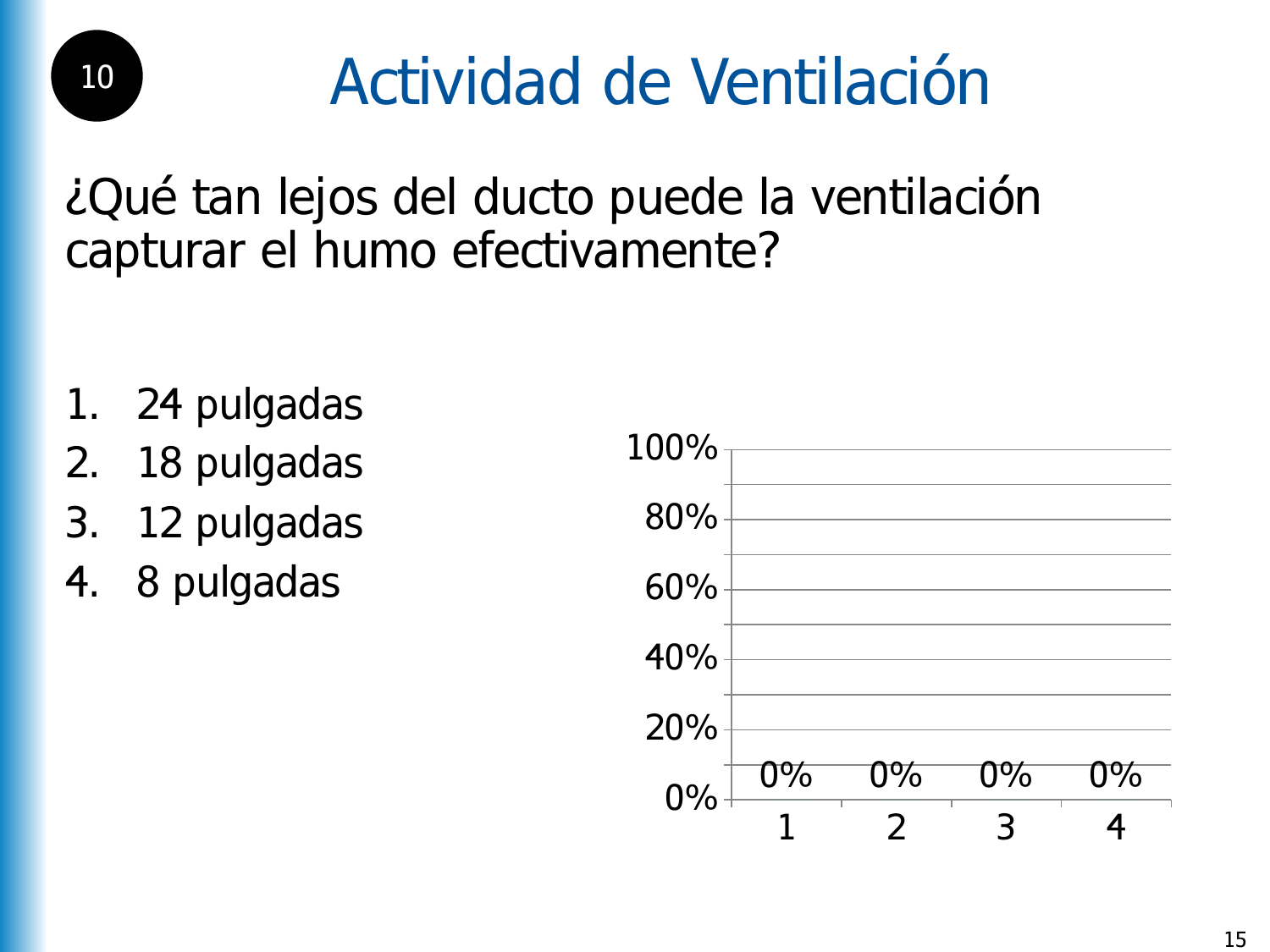

Actividad de Ventilación
10
¿Qué tan lejos del ducto puede la ventilación capturar el humo efectivamente?
24 pulgadas
18 pulgadas
12 pulgadas
8 pulgadas

### Chart

| Category | 1 |
|---|---|
| 1 | 0.0 |
| 2 | 0.0 |
| 3 | 0.0 |
| 4 | 0.0 |
15